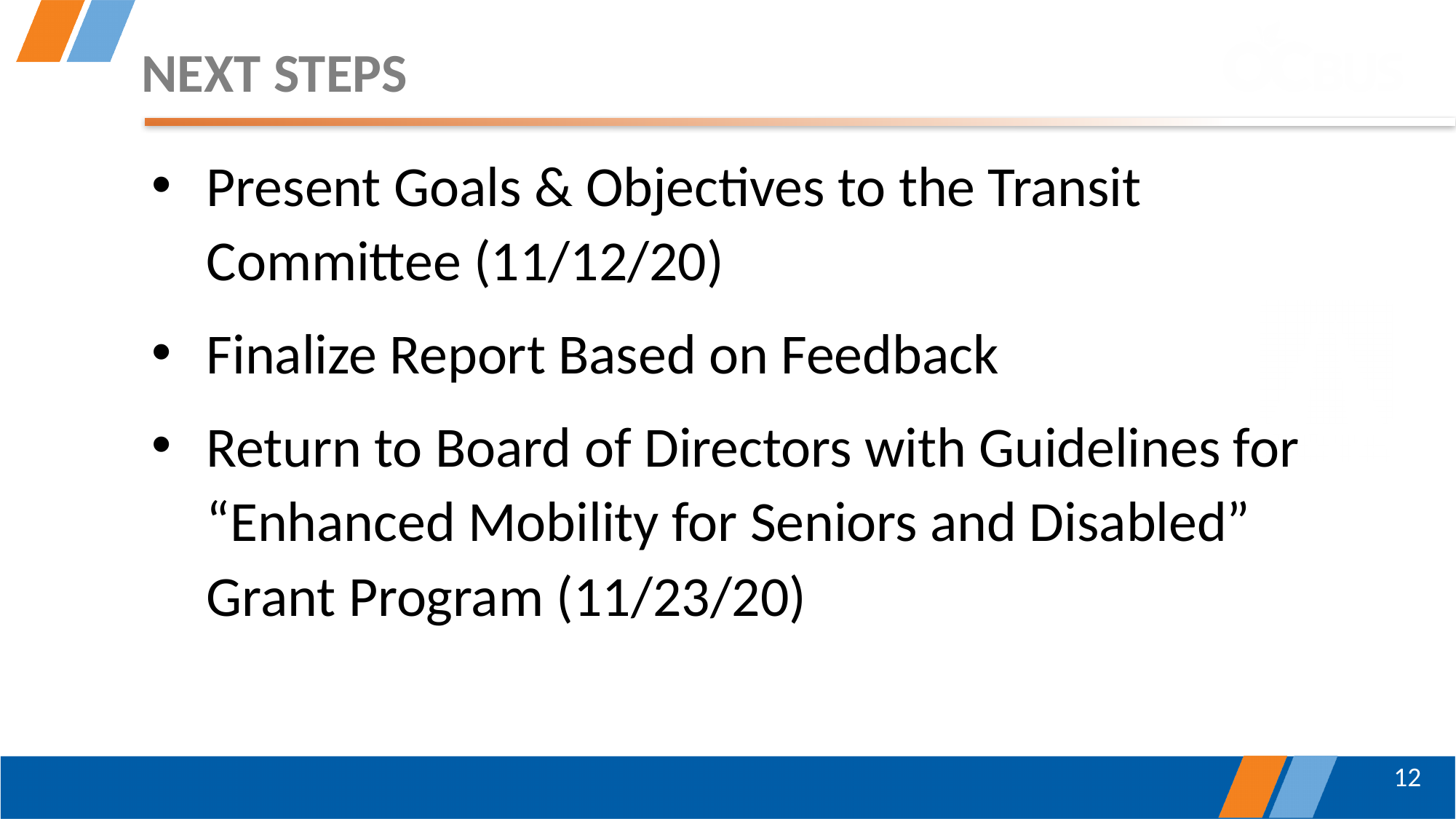

# Next steps
Present Goals & Objectives to the Transit Committee (11/12/20)
Finalize Report Based on Feedback​
Return to Board of Directors with Guidelines for “Enhanced Mobility for Seniors and Disabled” Grant Program (11/23/20)
12